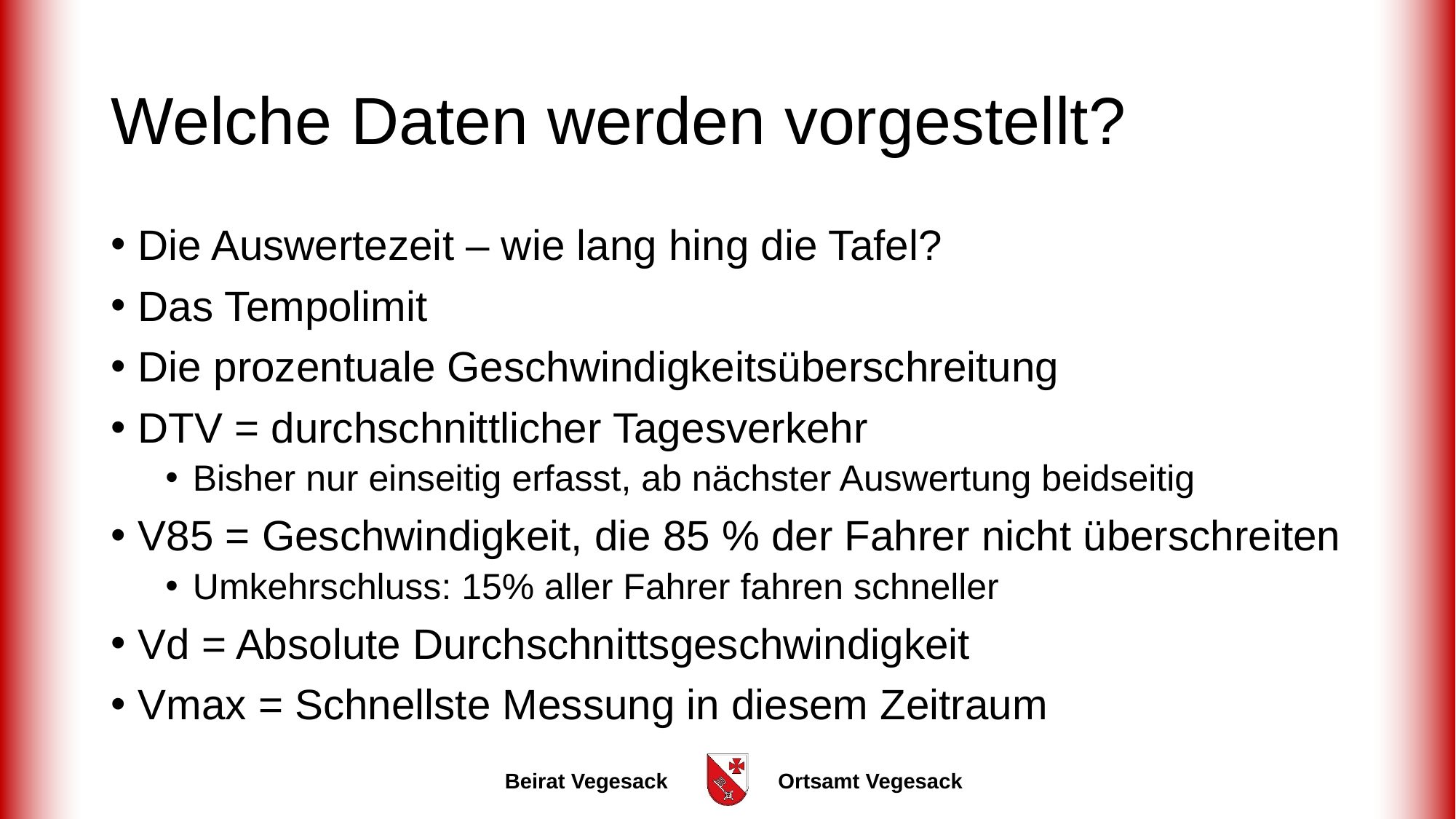

# Welche Daten werden vorgestellt?
Die Auswertezeit – wie lang hing die Tafel?
Das Tempolimit
Die prozentuale Geschwindigkeitsüberschreitung
DTV = durchschnittlicher Tagesverkehr
Bisher nur einseitig erfasst, ab nächster Auswertung beidseitig
V85 = Geschwindigkeit, die 85 % der Fahrer nicht überschreiten
Umkehrschluss: 15% aller Fahrer fahren schneller
Vd = Absolute Durchschnittsgeschwindigkeit
Vmax = Schnellste Messung in diesem Zeitraum